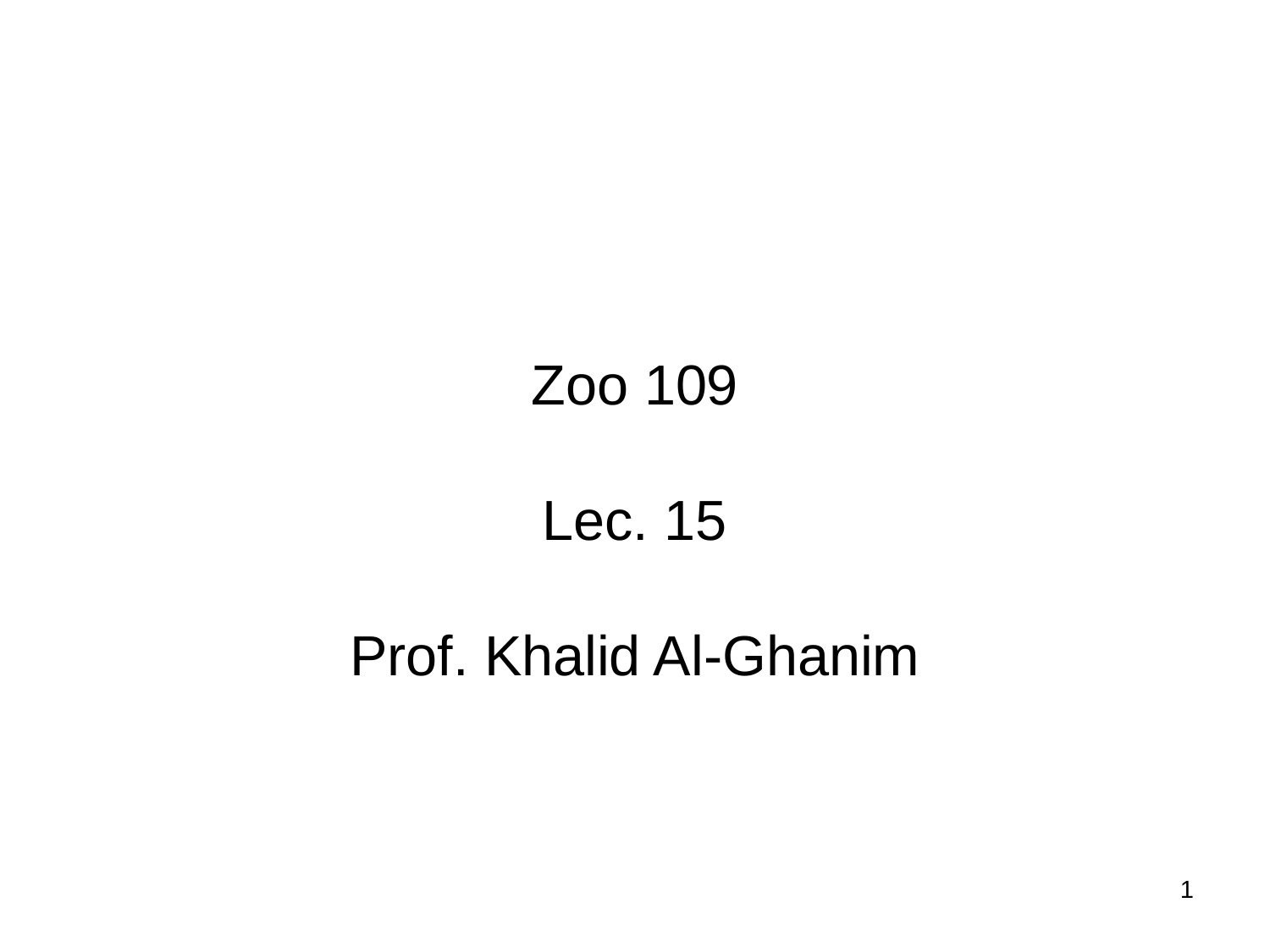

Zoo 109
Lec. 15
Prof. Khalid Al-Ghanim
1